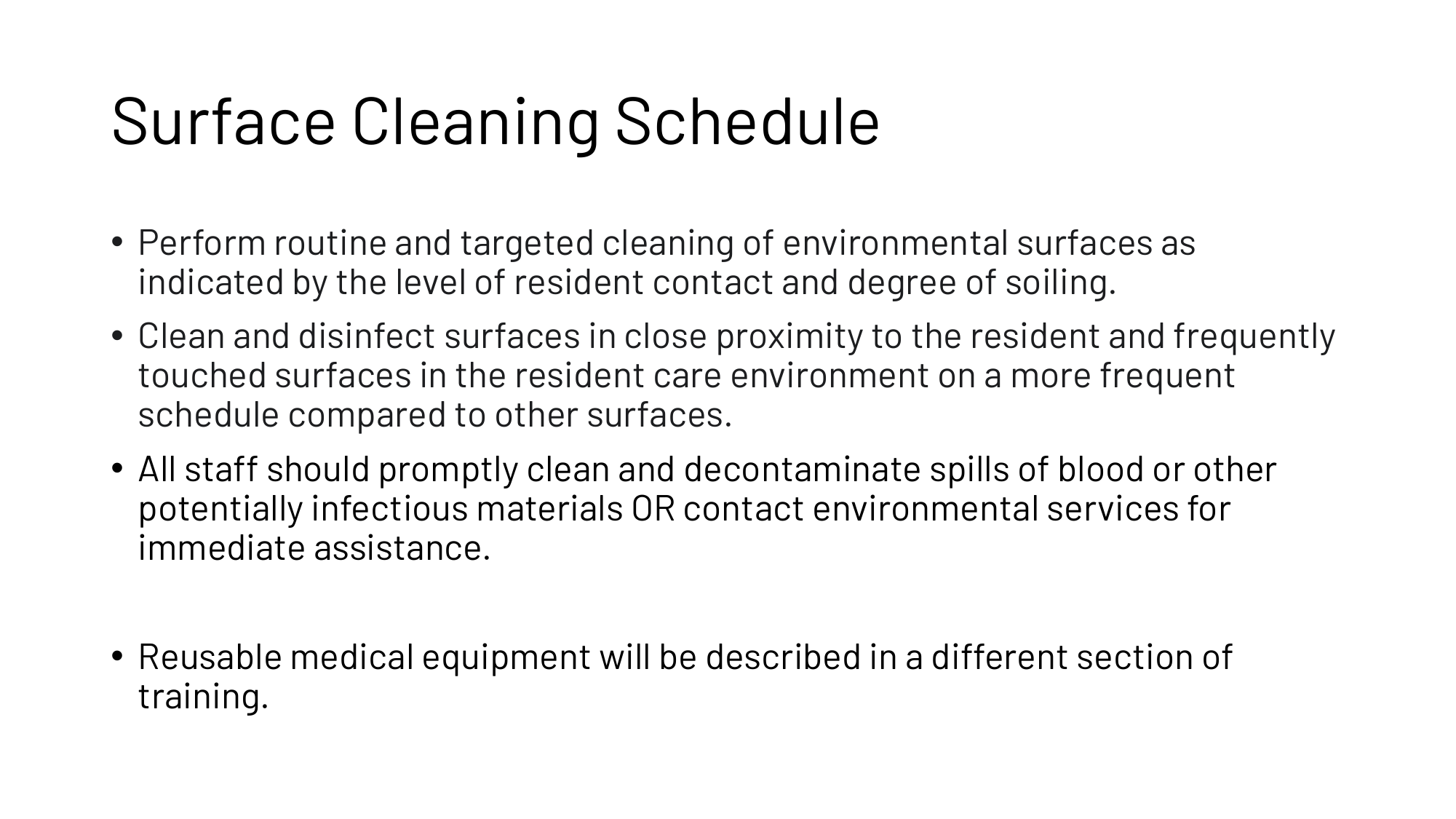

# Surface Cleaning Schedule
Perform routine and targeted cleaning of environmental surfaces as indicated by the level of resident contact and degree of soiling.
Clean and disinfect surfaces in close proximity to the resident and frequently touched surfaces in the resident care environment on a more frequent schedule compared to other surfaces.
All staff should promptly clean and decontaminate spills of blood or other potentially infectious materials OR contact environmental services for immediate assistance.

Reusable medical equipment will be described in a different section of training.